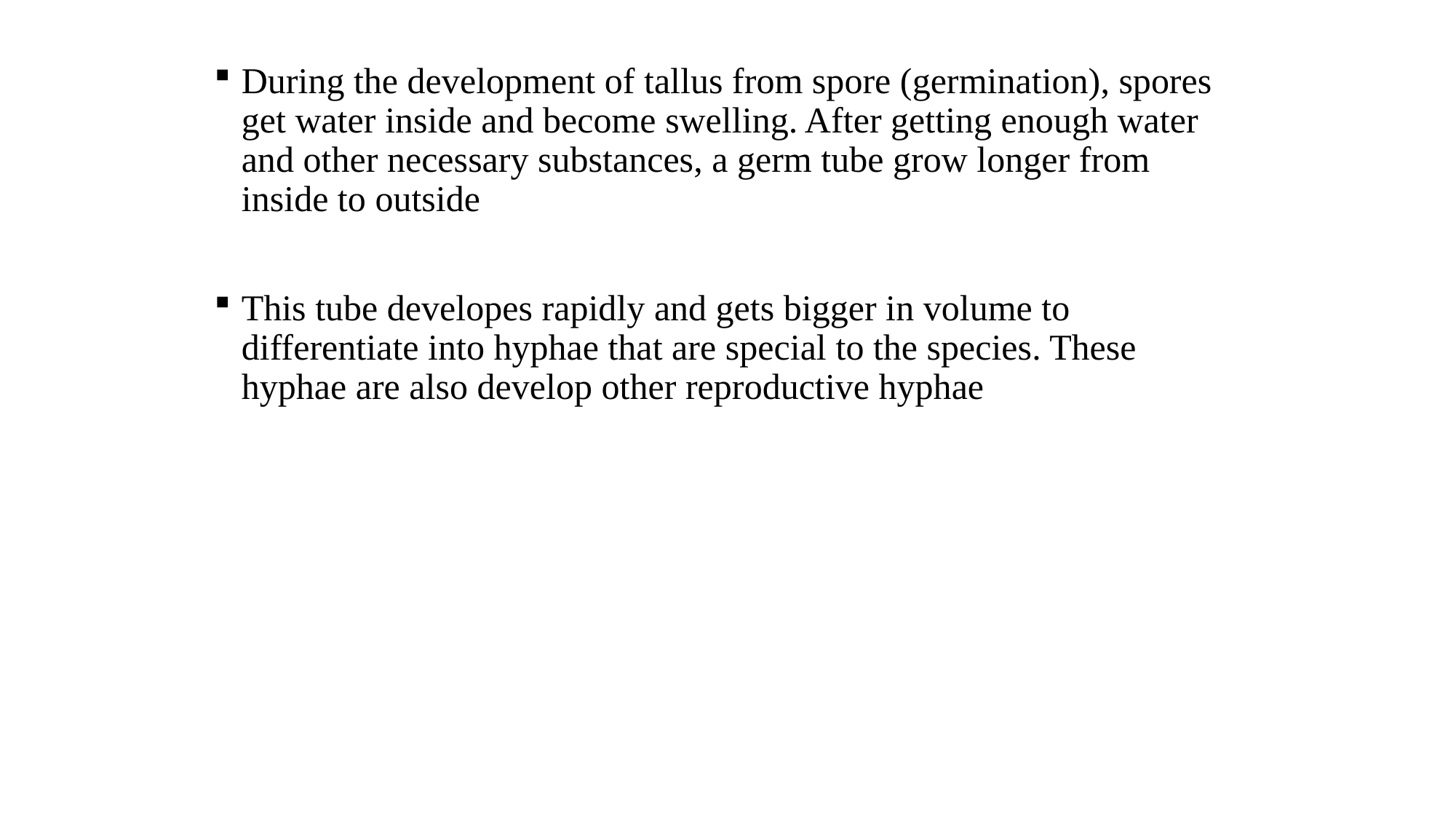

During the development of tallus from spore (germination), spores get water inside and become swelling. After getting enough water and other necessary substances, a germ tube grow longer from inside to outside

This tube developes rapidly and gets bigger in volume to differentiate into hyphae that are special to the species. These hyphae are also develop other reproductive hyphae